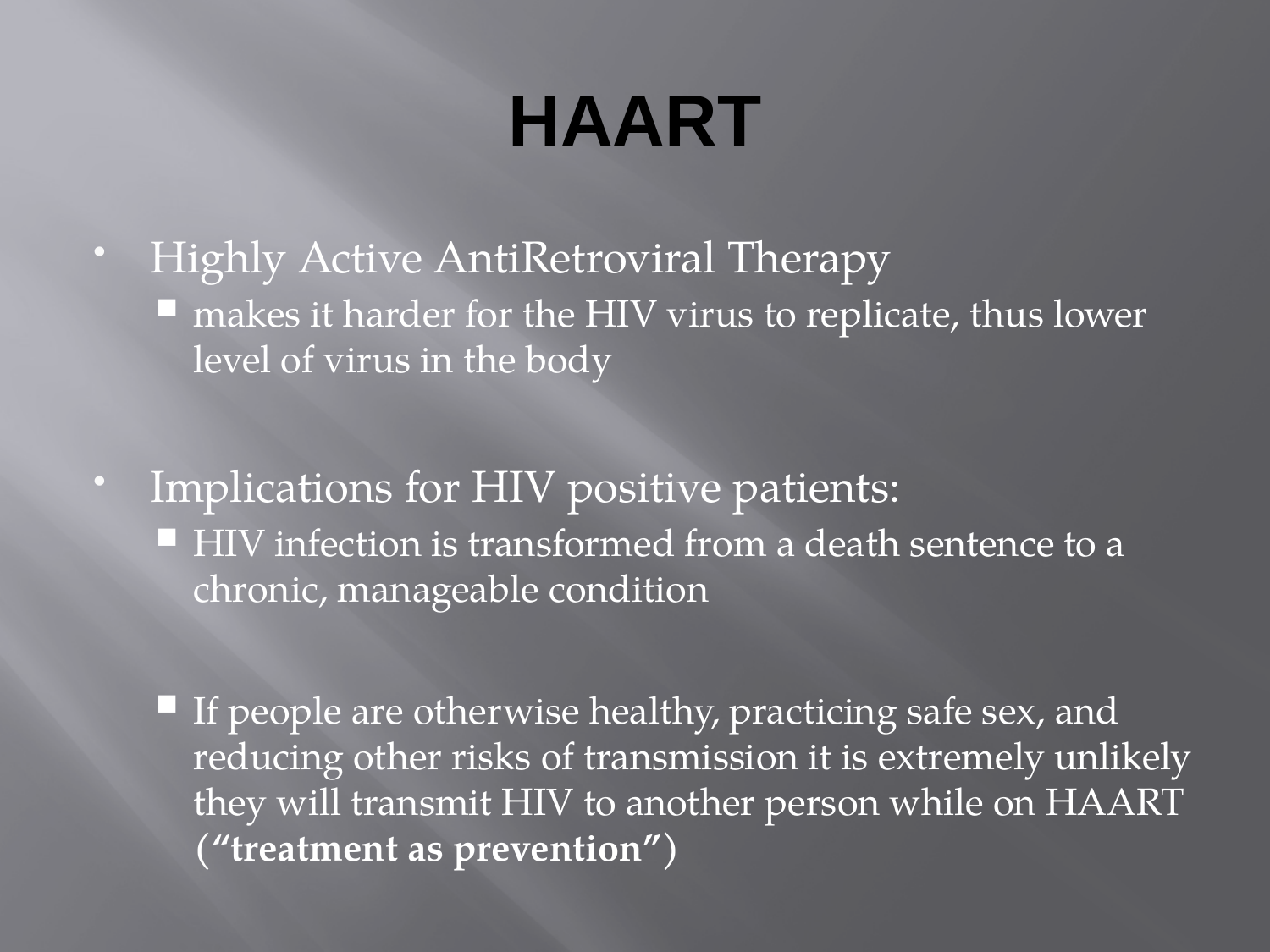

# HAART
Highly Active AntiRetroviral Therapy
makes it harder for the HIV virus to replicate, thus lower level of virus in the body

Implications for HIV positive patients:
HIV infection is transformed from a death sentence to a chronic, manageable condition

If people are otherwise healthy, practicing safe sex, and reducing other risks of transmission it is extremely unlikely they will transmit HIV to another person while on HAART (“treatment as prevention”)